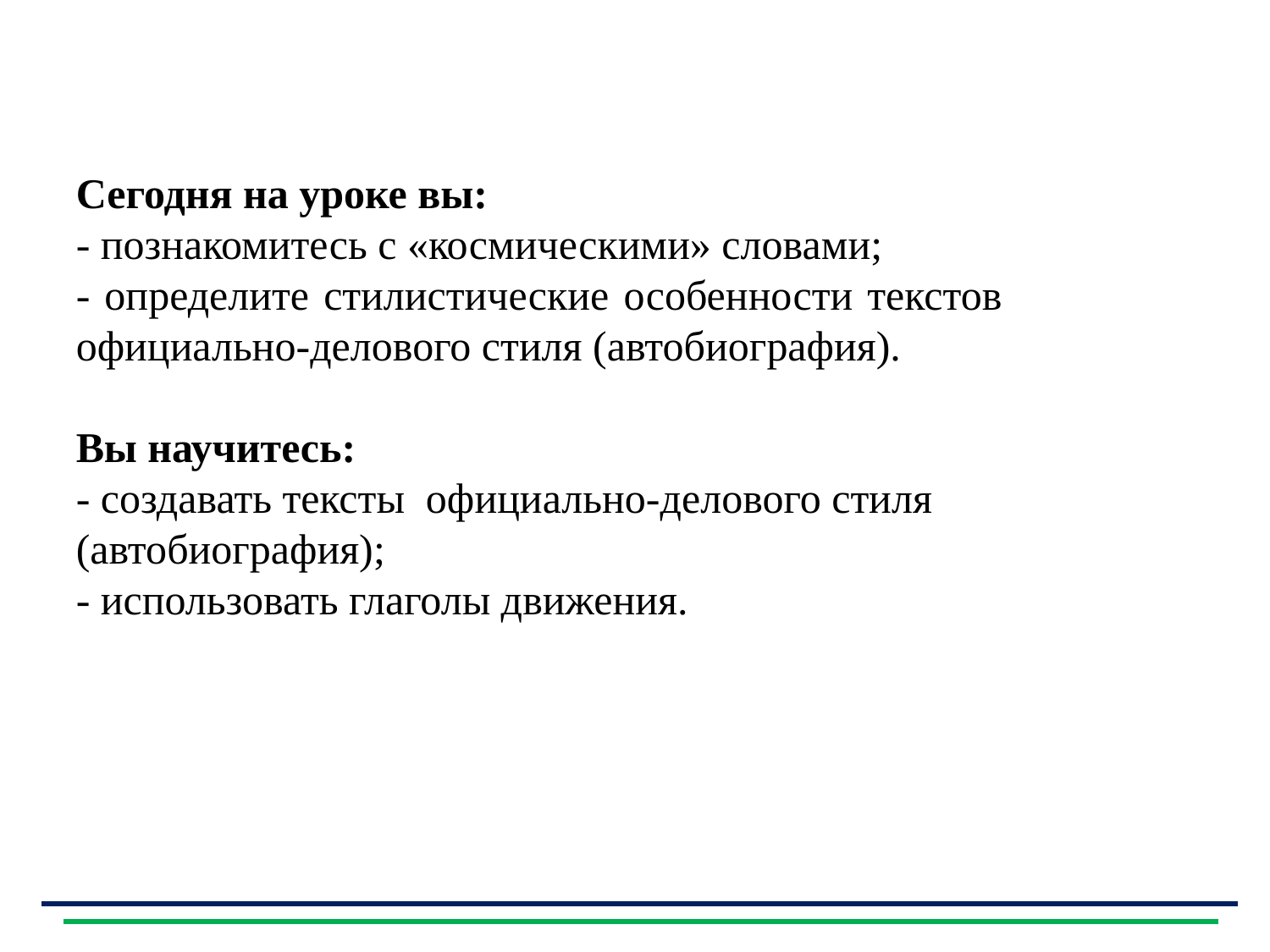

Сегодня на уроке вы:
- познакомитесь с «космическими» словами;
- определите стилистические особенности текстов официально-делового стиля (автобиография).

Вы научитесь:
- создавать тексты  официально-делового стиля
(автобиография);
- использовать глаголы движения.